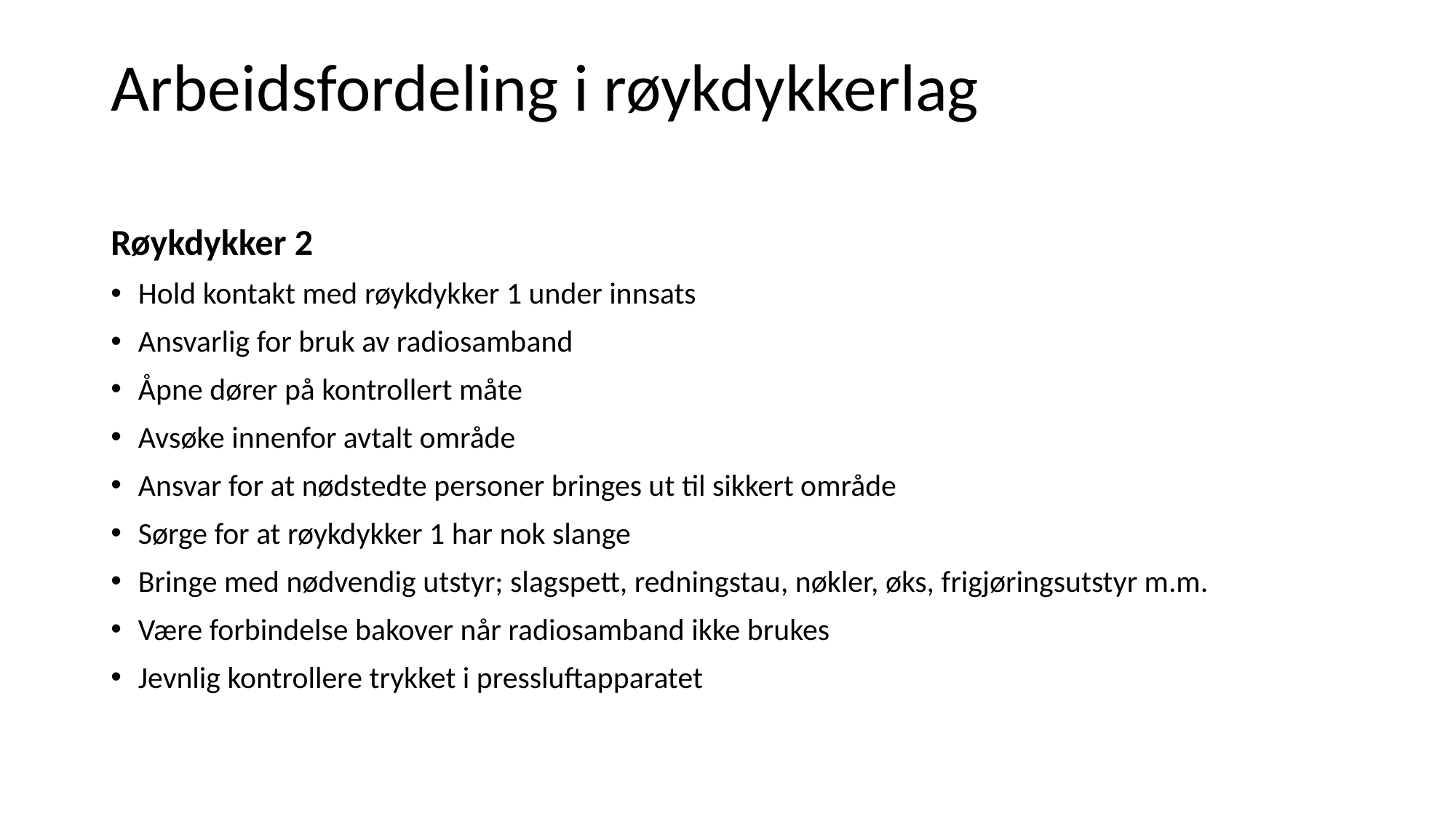

# Arbeidsfordeling i røykdykkerlag
Røykdykker 2
Hold kontakt med røykdykker 1 under innsats
Ansvarlig for bruk av radiosamband
Åpne dører på kontrollert måte
Avsøke innenfor avtalt område
Ansvar for at nødstedte personer bringes ut til sikkert område
Sørge for at røykdykker 1 har nok slange
Bringe med nødvendig utstyr; slagspett, redningstau, nøkler, øks, frigjøringsutstyr m.m.
Være forbindelse bakover når radiosamband ikke brukes
Jevnlig kontrollere trykket i pressluftapparatet